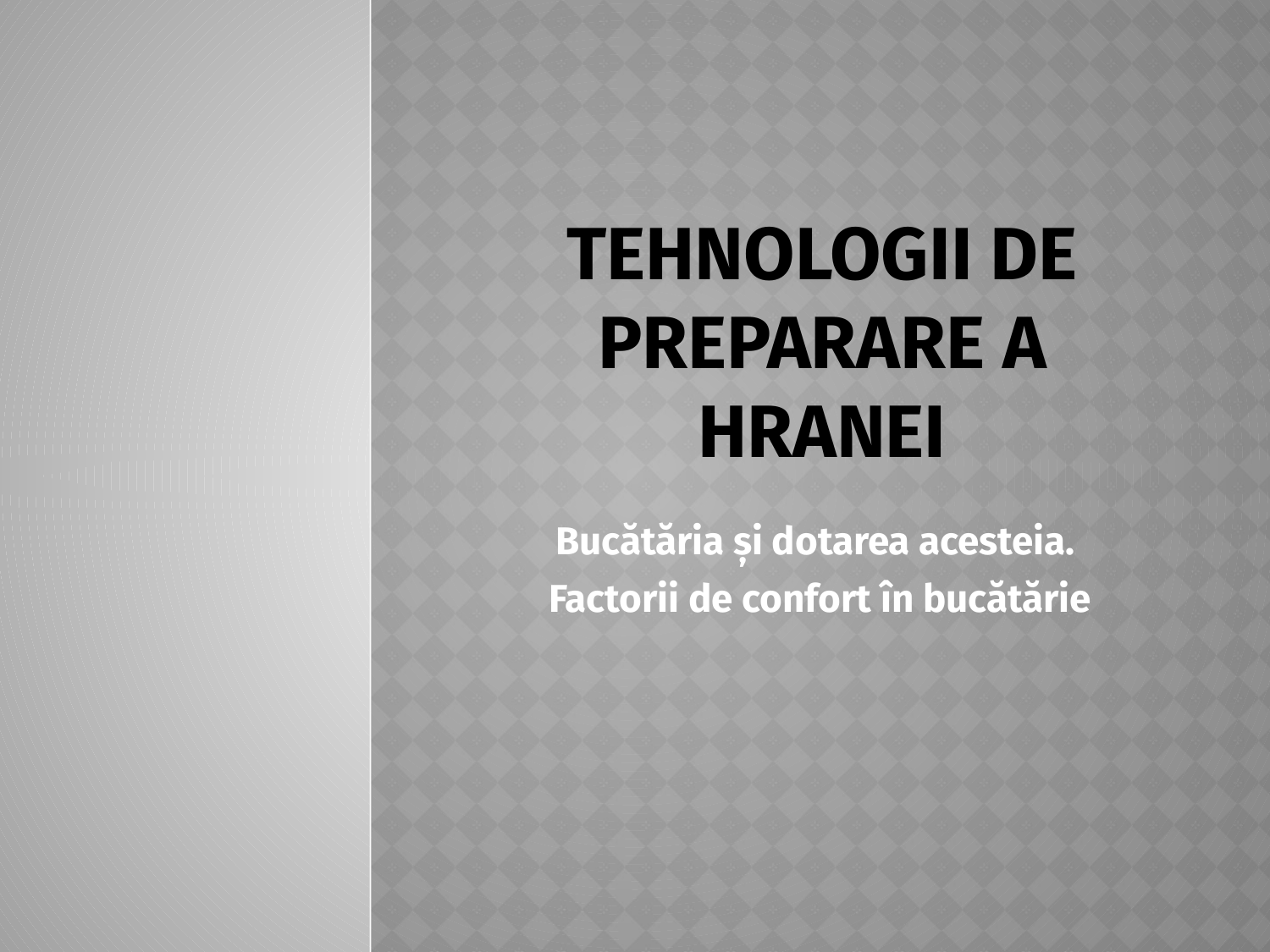

# Tehnologii de preparare a hranei
Bucătăria și dotarea acesteia.
Factorii de confort în bucătărie